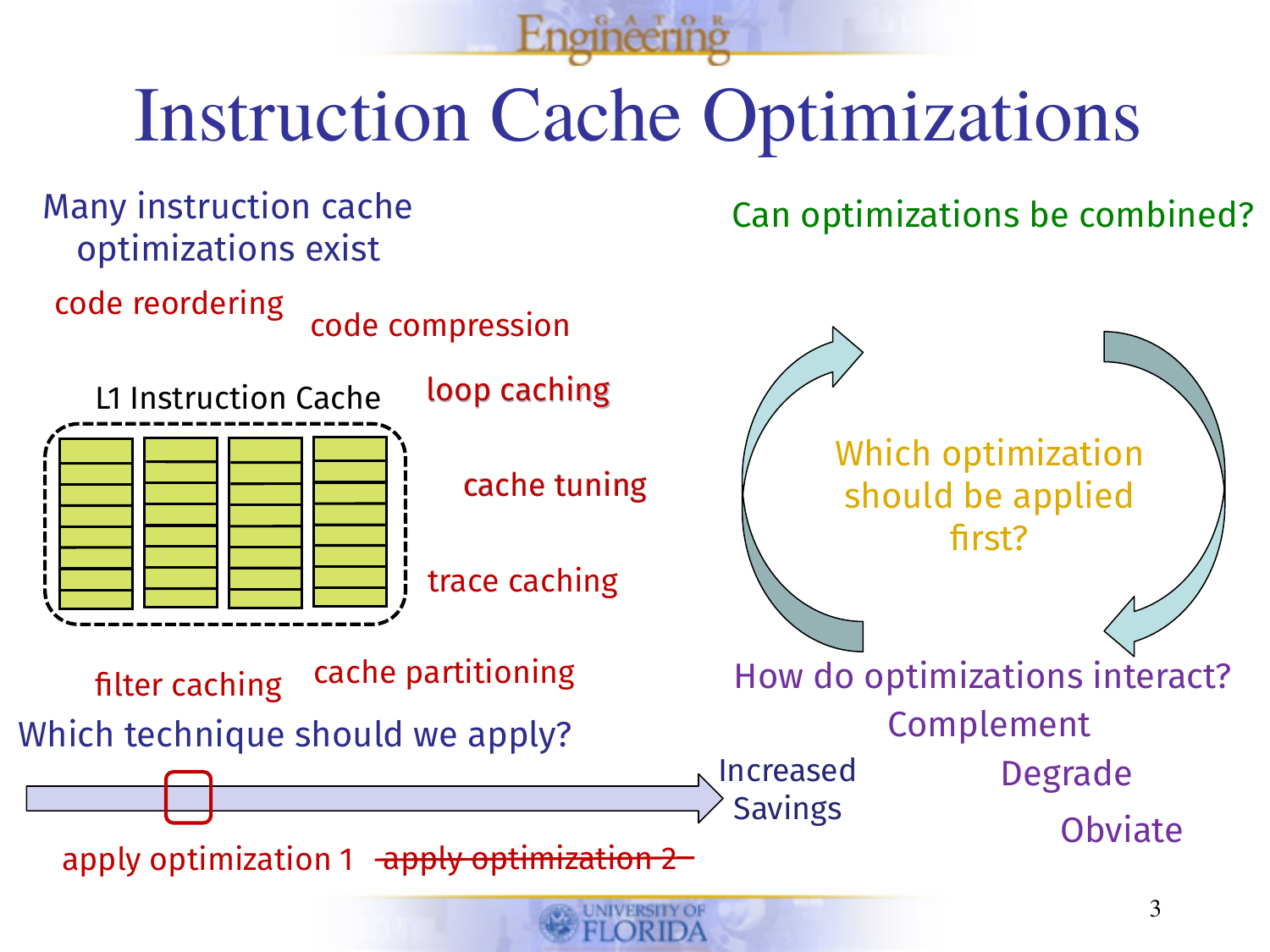

# Instruction Cache Optimizations
Many instruction cache optimizations exist
Can optimizations be combined?
code reordering
code compression

loop caching
loop caching

L1 Instruction Cache

Which optimization should be applied first?
+
cache tuning
cache tuning
trace caching
cache partitioning
How do optimizations interact?
filter caching
Complement
Which technique should we apply?
Increased Savings
Degrade

Obviate
apply optimization 2
apply optimization 1
3